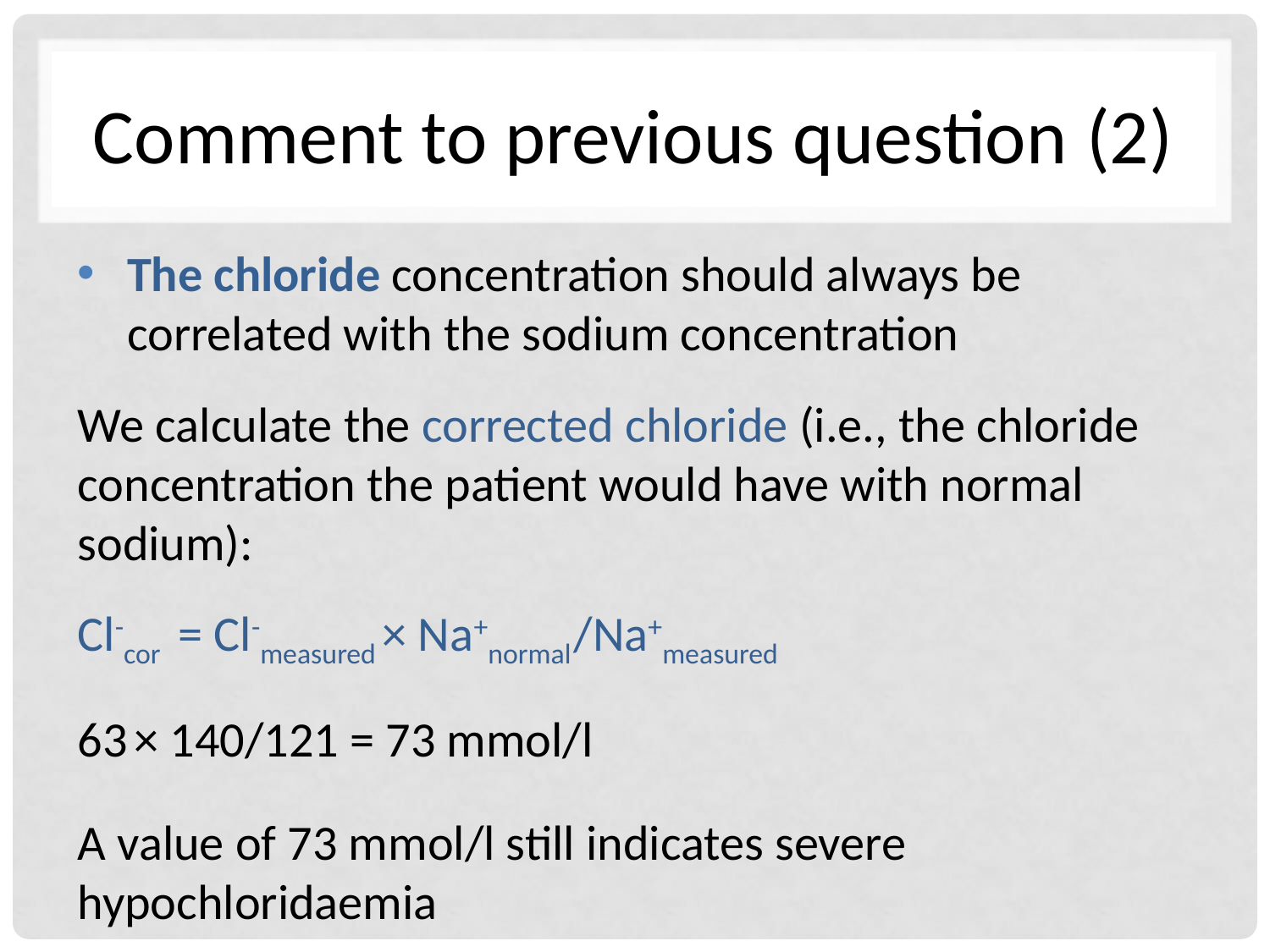

# Comment to previous question (2)
The chloride concentration should always be correlated with the sodium concentration
We calculate the corrected chloride (i.e., the chloride concentration the patient would have with normal sodium):
Cl-cor  = Cl-measured × Na+normal /Na+measured
63 × 140/121 = 73 mmol/l
A value of 73 mmol/l still indicates severe hypochloridaemia